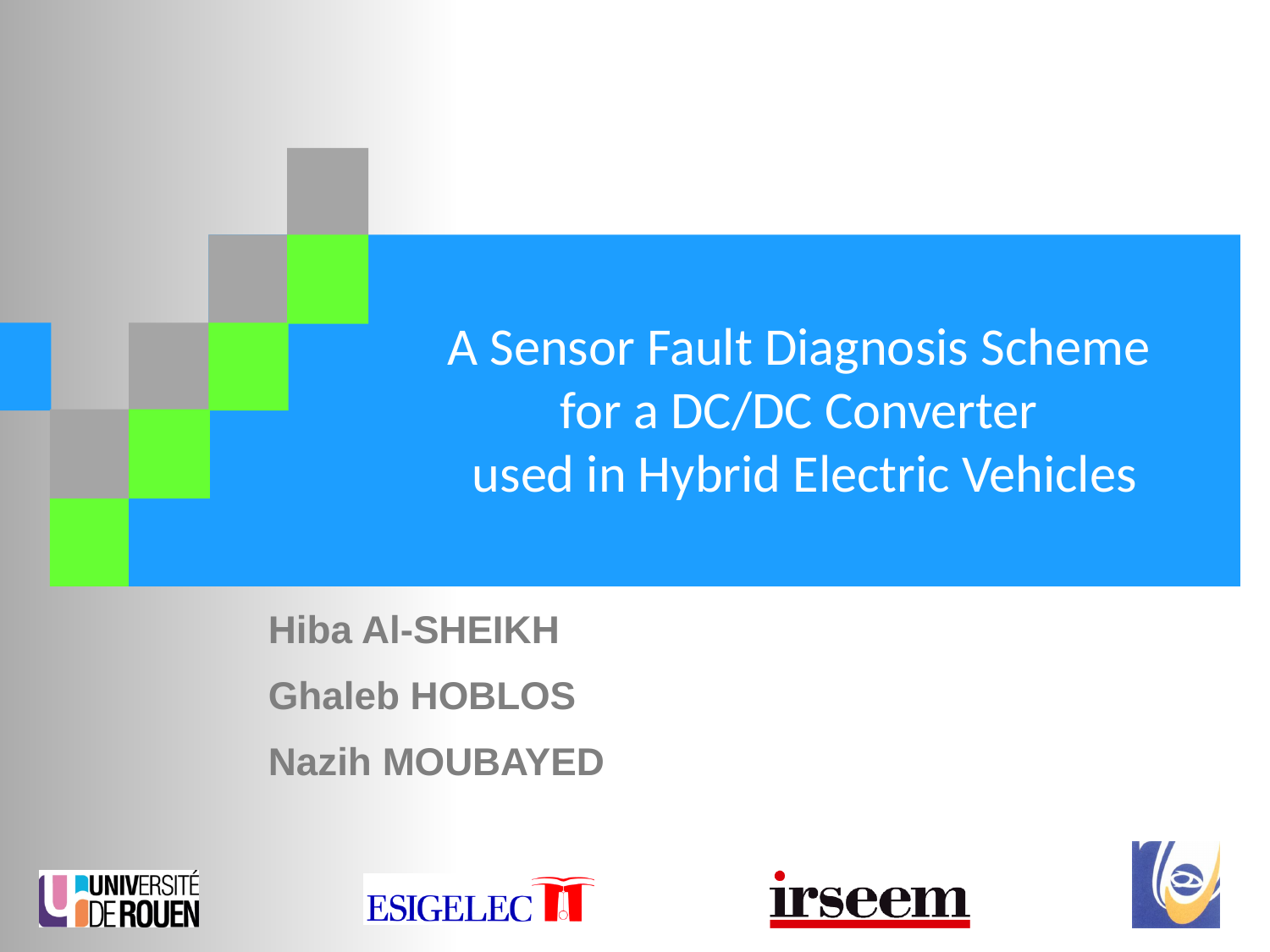

# A Sensor Fault Diagnosis Scheme for a DC/DC Converter used in Hybrid Electric Vehicles
Hiba Al-SHEIKH
Ghaleb HOBLOS
Nazih MOUBAYED